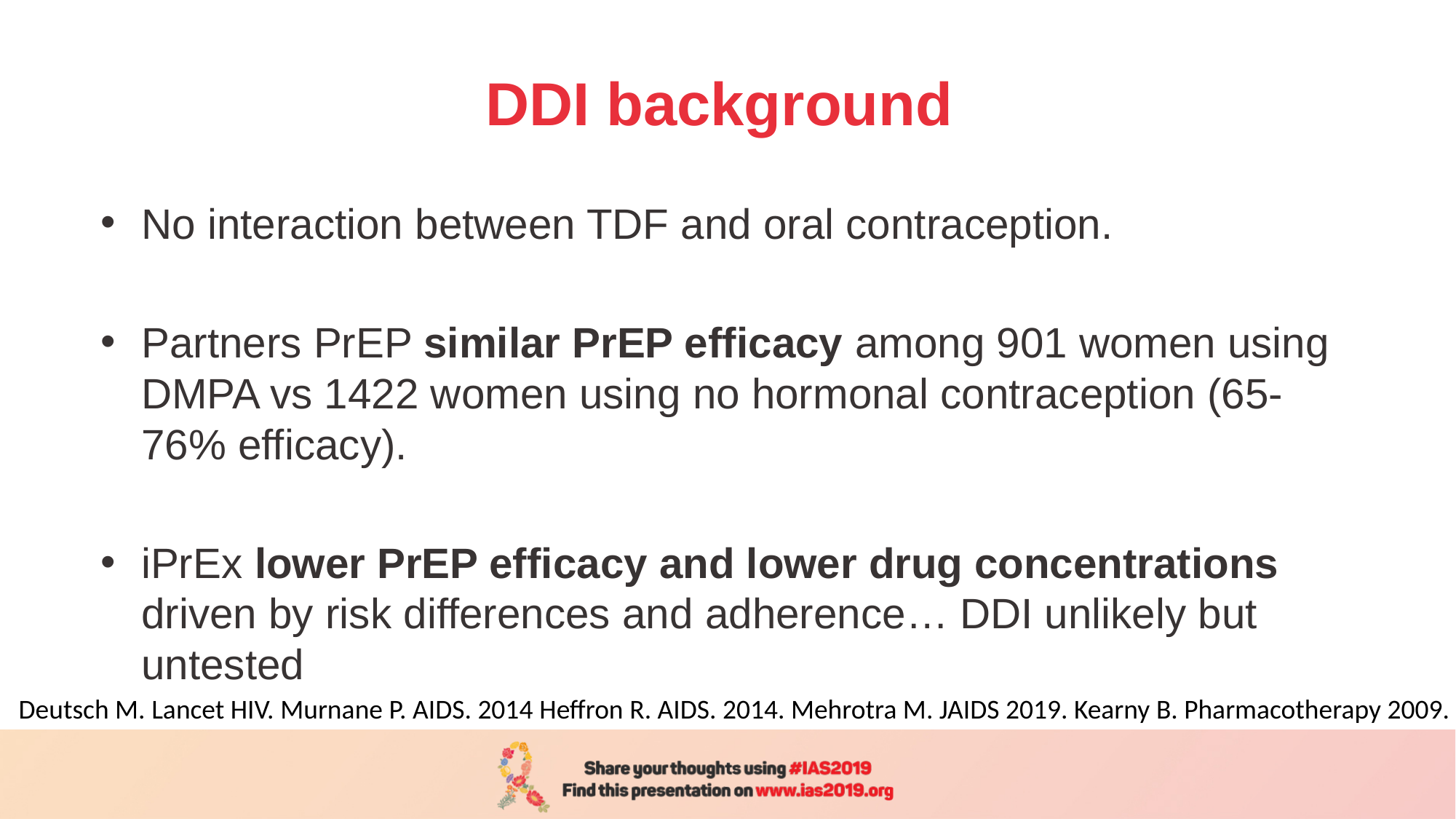

# DDI background
No interaction between TDF and oral contraception.

Partners PrEP similar PrEP efficacy among 901 women using DMPA vs 1422 women using no hormonal contraception (65-76% efficacy).

iPrEx lower PrEP efficacy and lower drug concentrations driven by risk differences and adherence… DDI unlikely but untested

Deutsch M. Lancet HIV. Murnane P. AIDS. 2014 Heffron R. AIDS. 2014. Mehrotra M. JAIDS 2019. Kearny B. Pharmacotherapy 2009.